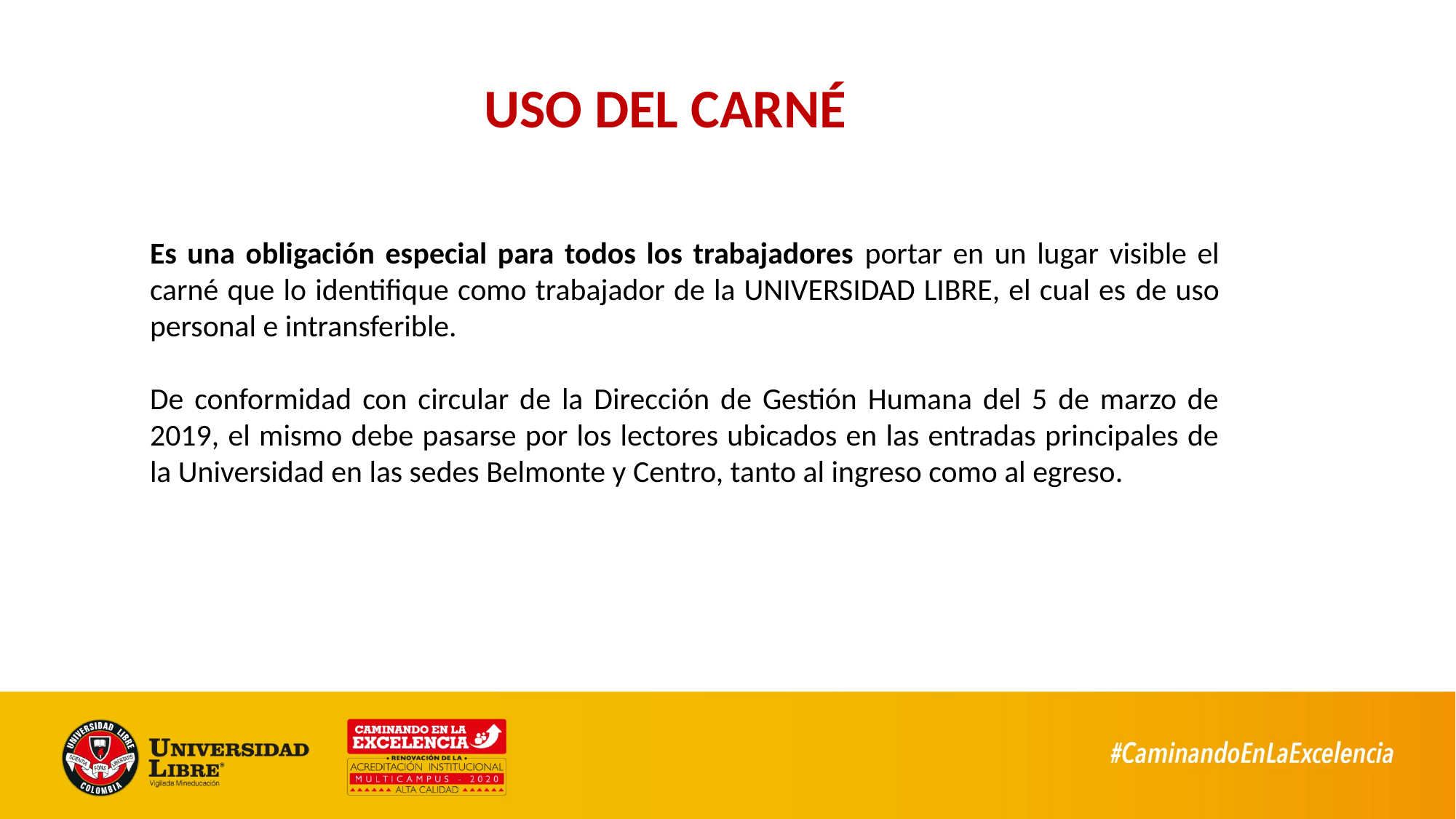

# USO DEL CARNÉ

Es una obligación especial para todos los trabajadores portar en un lugar visible el carné que lo identifique como trabajador de la UNIVERSIDAD LIBRE, el cual es de uso personal e intransferible.

De conformidad con circular de la Dirección de Gestión Humana del 5 de marzo de 2019, el mismo debe pasarse por los lectores ubicados en las entradas principales de la Universidad en las sedes Belmonte y Centro, tanto al ingreso como al egreso.